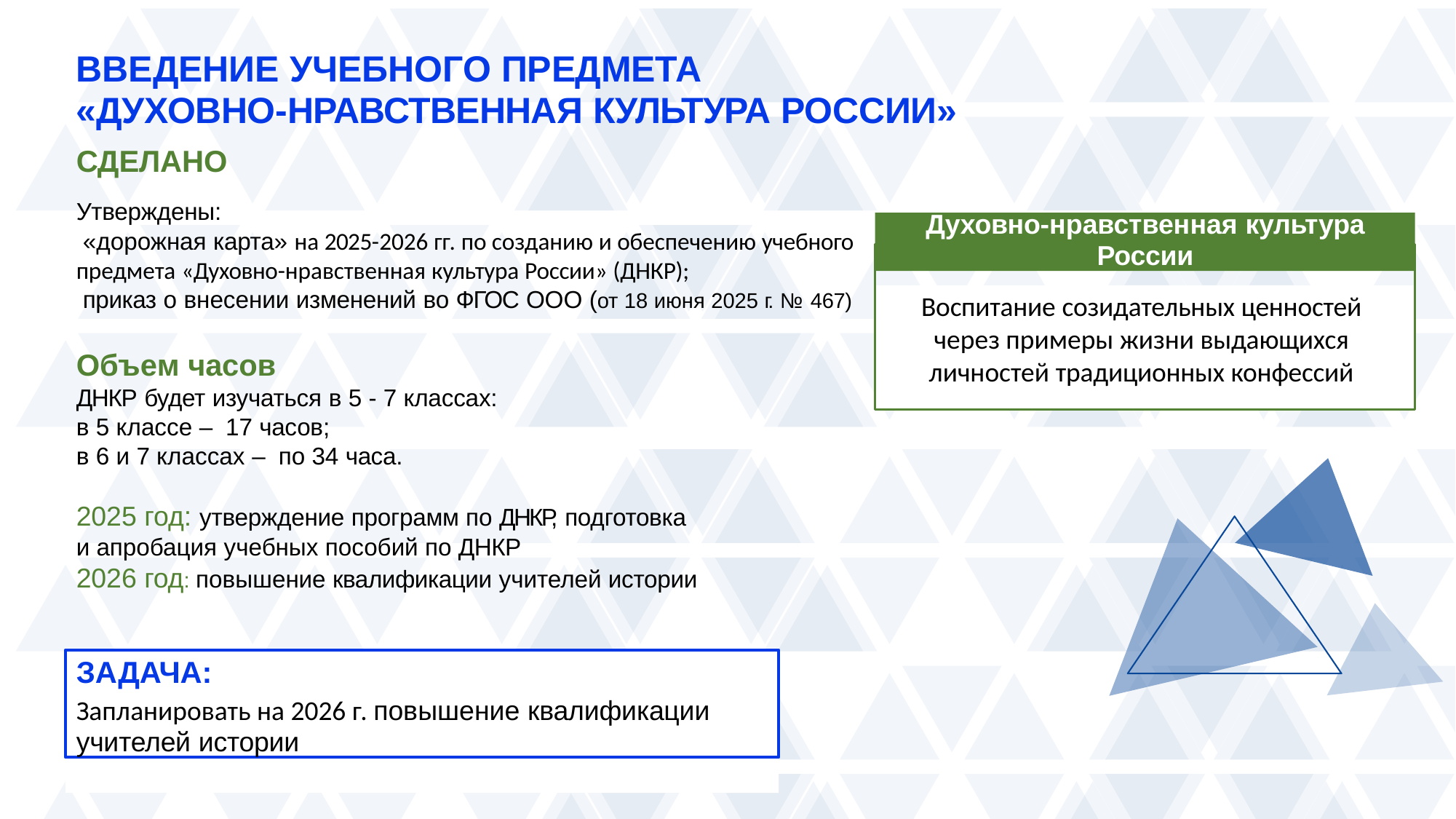

# ВВЕДЕНИЕ УЧЕБНОГО ПРЕДМЕТА
«ДУХОВНО-НРАВСТВЕННАЯ КУЛЬТУРА РОССИИ»
СДЕЛАНО
Утверждены:
«дорожная карта» на 2025-2026 гг. по созданию и обеспечению учебного предмета «Духовно-нравственная культура России» (ДНКР);
приказ о внесении изменений во ФГОС ООО (от 18 июня 2025 г. № 467)
Духовно-нравственная культура
России

Воспитание созидательных ценностей через примеры жизни выдающихся личностей традиционных конфессий
Объем часов
ДНКР будет изучаться в 5 - 7 классах:
в 5 классе – 17 часов;
в 6 и 7 классах – по 34 часа.

2025 год: утверждение программ по ДНКР, подготовка
и апробация учебных пособий по ДНКР
2026 год: повышение квалификации учителей истории

ЗАДАЧА:
Запланировать на 2026 г. повышение квалификации
учителей истории